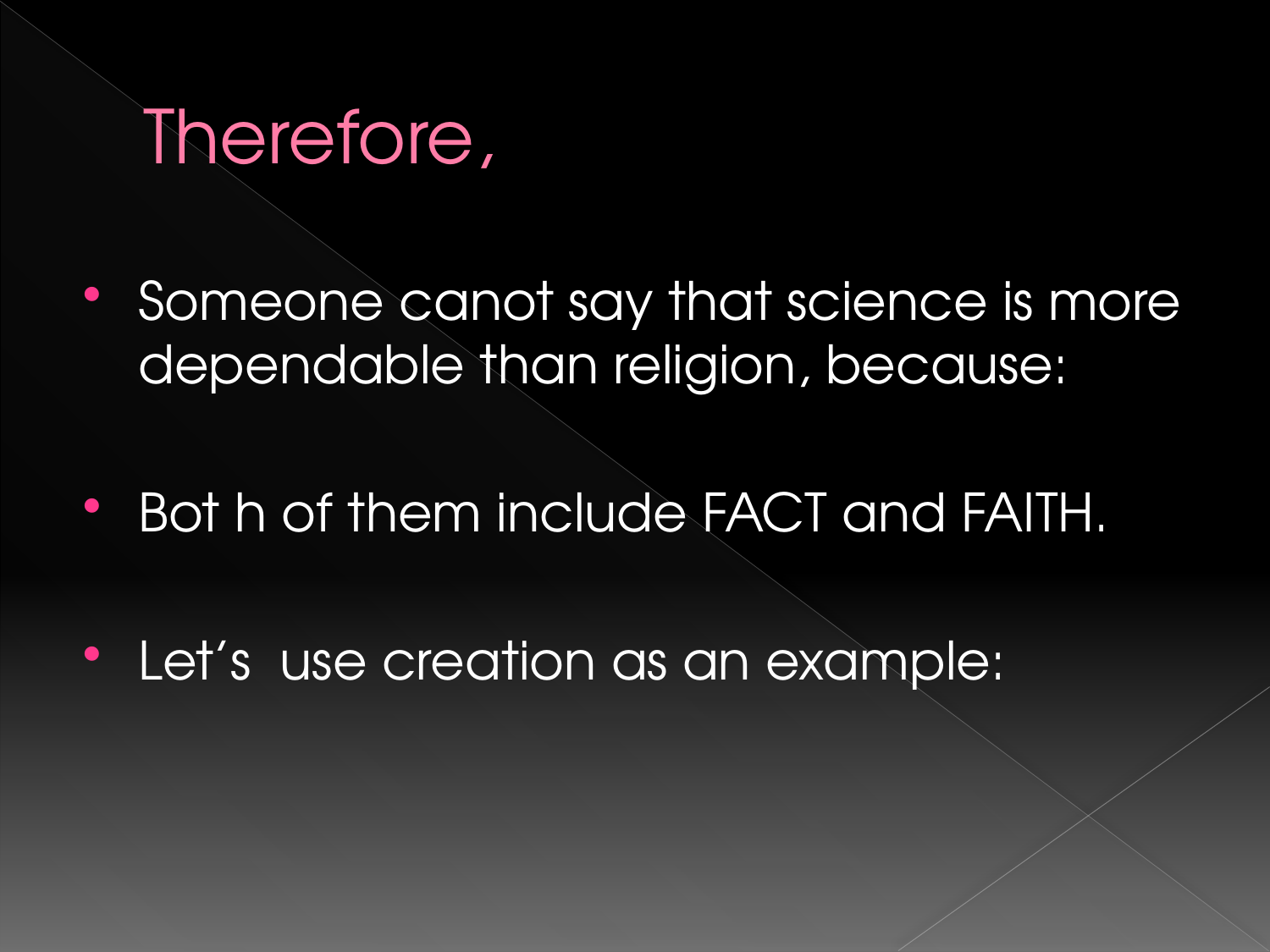

# Therefore,
Someone canot say that science is more dependable than religion, because:

Bot h of them include FACT and FAITH.

Let’s  use creation as an example: